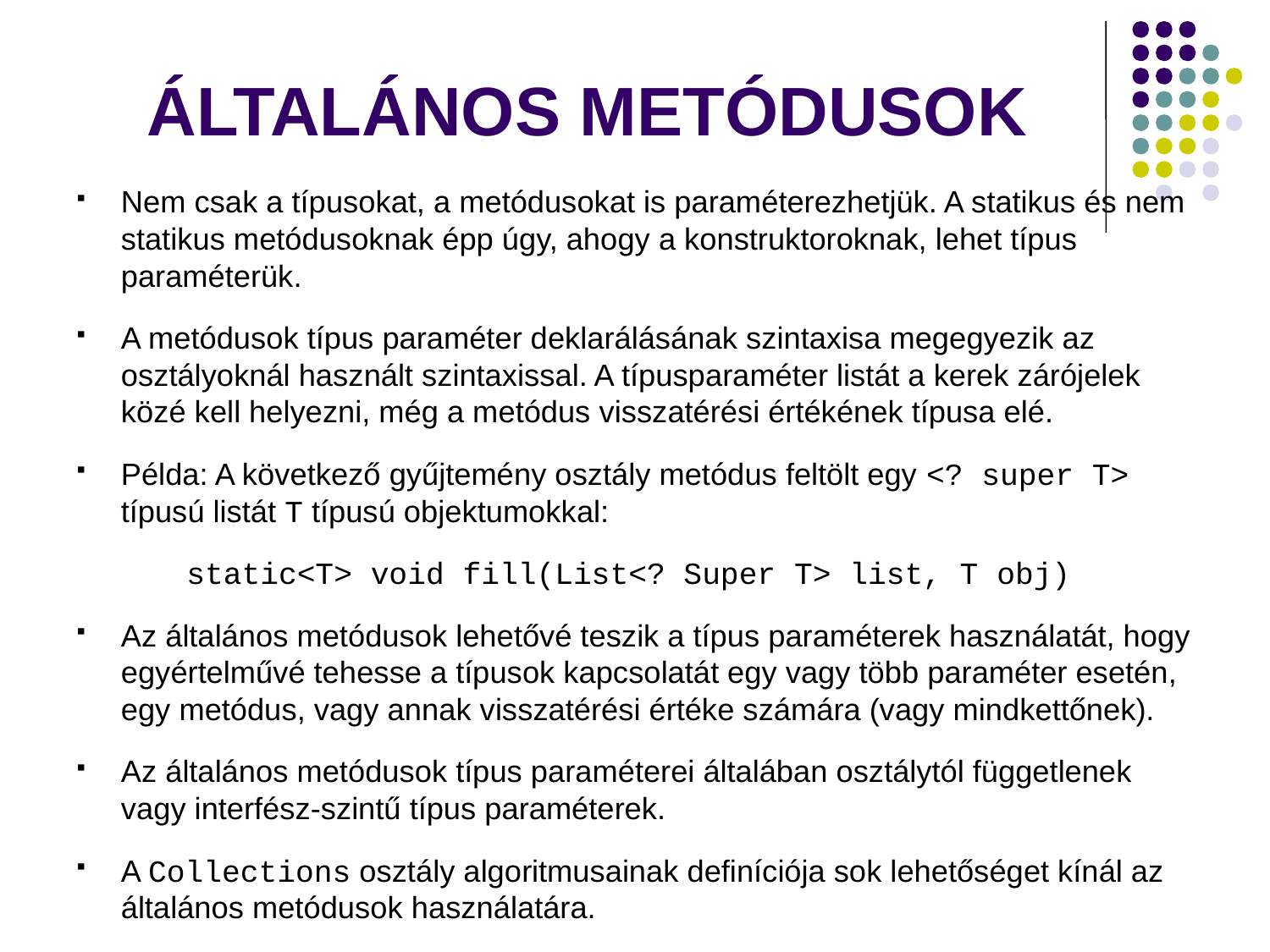

# ÁLTALÁNOS METÓDUSOK
Nem csak a típusokat, a metódusokat is paraméterezhetjük. A statikus és nem statikus metódusoknak épp úgy, ahogy a konstruktoroknak, lehet típus paraméterük.

A metódusok típus paraméter deklarálásának szintaxisa megegyezik az osztályoknál használt szintaxissal. A típusparaméter listát a kerek zárójelek közé kell helyezni, még a metódus visszatérési értékének típusa elé.

Példa: A következő gyűjtemény osztály metódus feltölt egy <? super T> típusú listát T típusú objektumokkal:

      static<T> void fill(List<? Super T> list, T obj)

Az általános metódusok lehetővé teszik a típus paraméterek használatát, hogy egyértelművé tehesse a típusok kapcsolatát egy vagy több paraméter esetén, egy metódus, vagy annak visszatérési értéke számára (vagy mindkettőnek).

Az általános metódusok típus paraméterei általában osztálytól függetlenek vagy interfész-szintű típus paraméterek.

A Collections osztály algoritmusainak definíciója sok lehetőséget kínál az általános metódusok használatára.